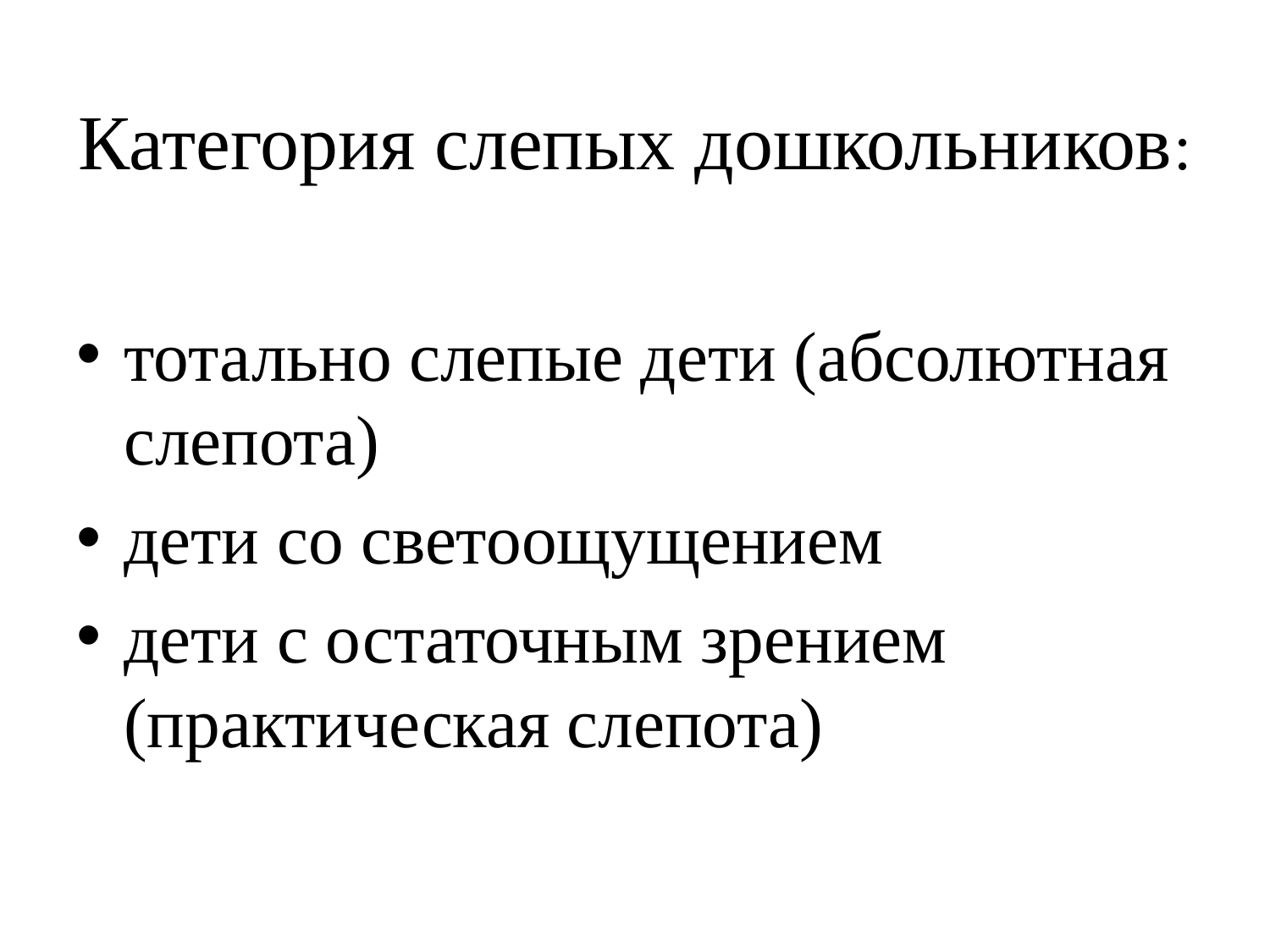

# Категория слепых дошкольников:

тотально слепые дети (абсолютная слепота)
дети со светоощущением
дети с остаточным зрением (практическая слепота)